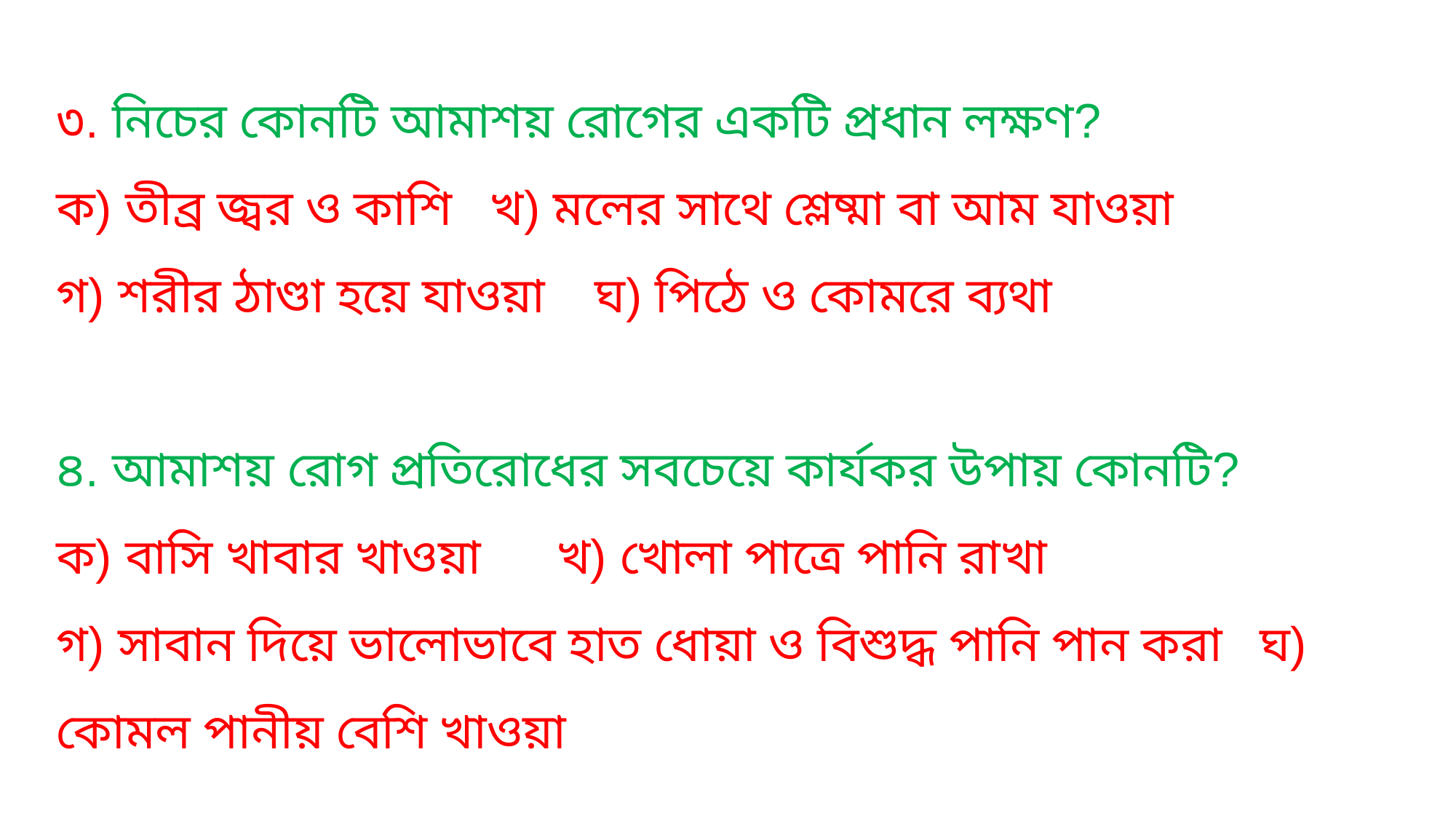

৩. নিচের কোনটি আমাশয় রোগের একটি প্রধান লক্ষণ?
ক) তীব্র জ্বর ও কাশি   খ) মলের সাথে শ্লেষ্মা বা আম যাওয়া
গ) শরীর ঠাণ্ডা হয়ে যাওয়া    ঘ) পিঠে ও কোমরে ব্যথা

৪. আমাশয় রোগ প্রতিরোধের সবচেয়ে কার্যকর উপায় কোনটি?
ক) বাসি খাবার খাওয়া      খ) খোলা পাত্রে পানি রাখা
গ) সাবান দিয়ে ভালোভাবে হাত ধোয়া ও বিশুদ্ধ পানি পান করা   ঘ) কোমল পানীয় বেশি খাওয়া